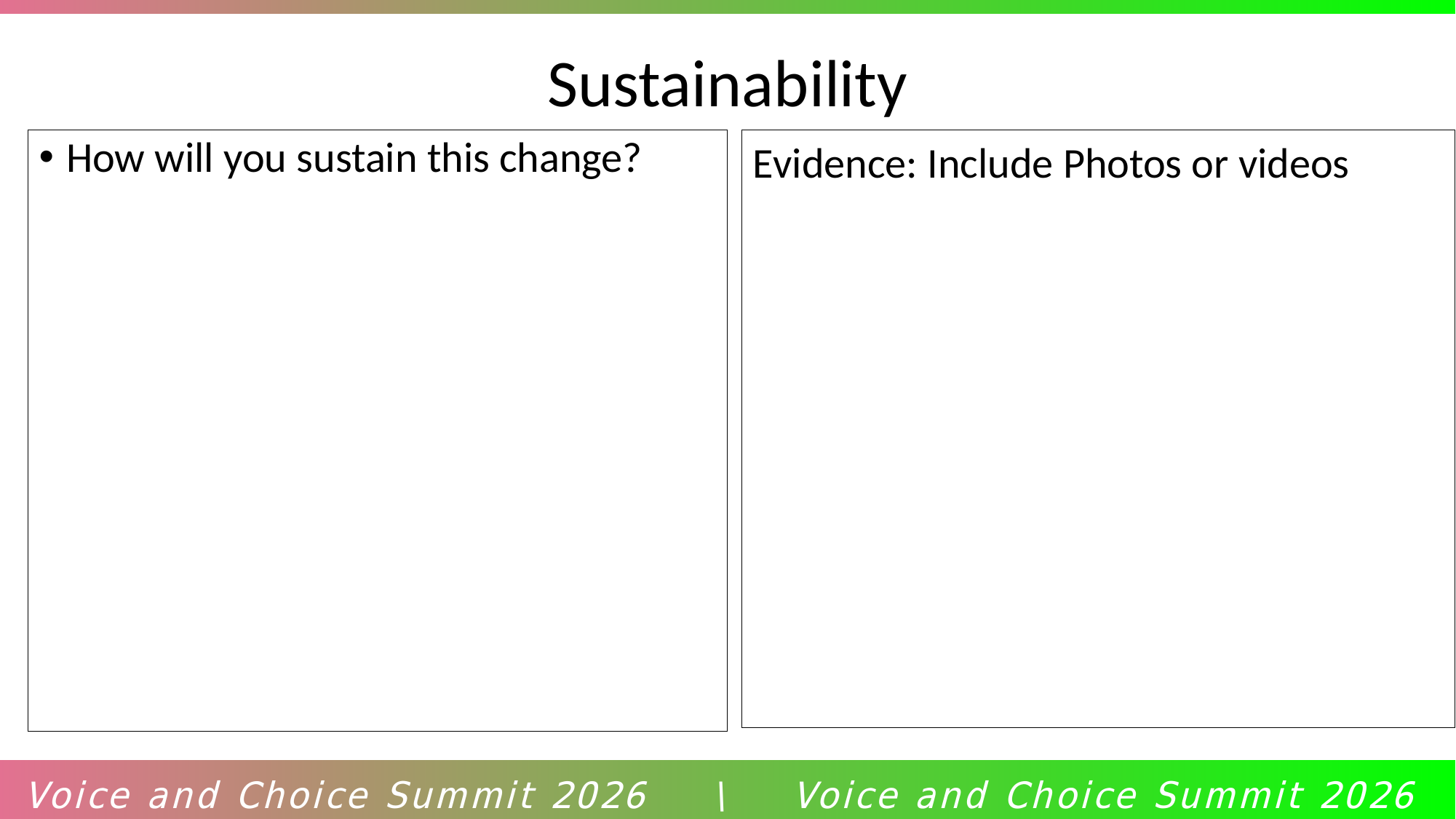

Sustainability
How will you sustain this change?
Evidence: Include Photos or videos

Voice and Choice Summit 2026    \    Voice and Choice Summit 2026